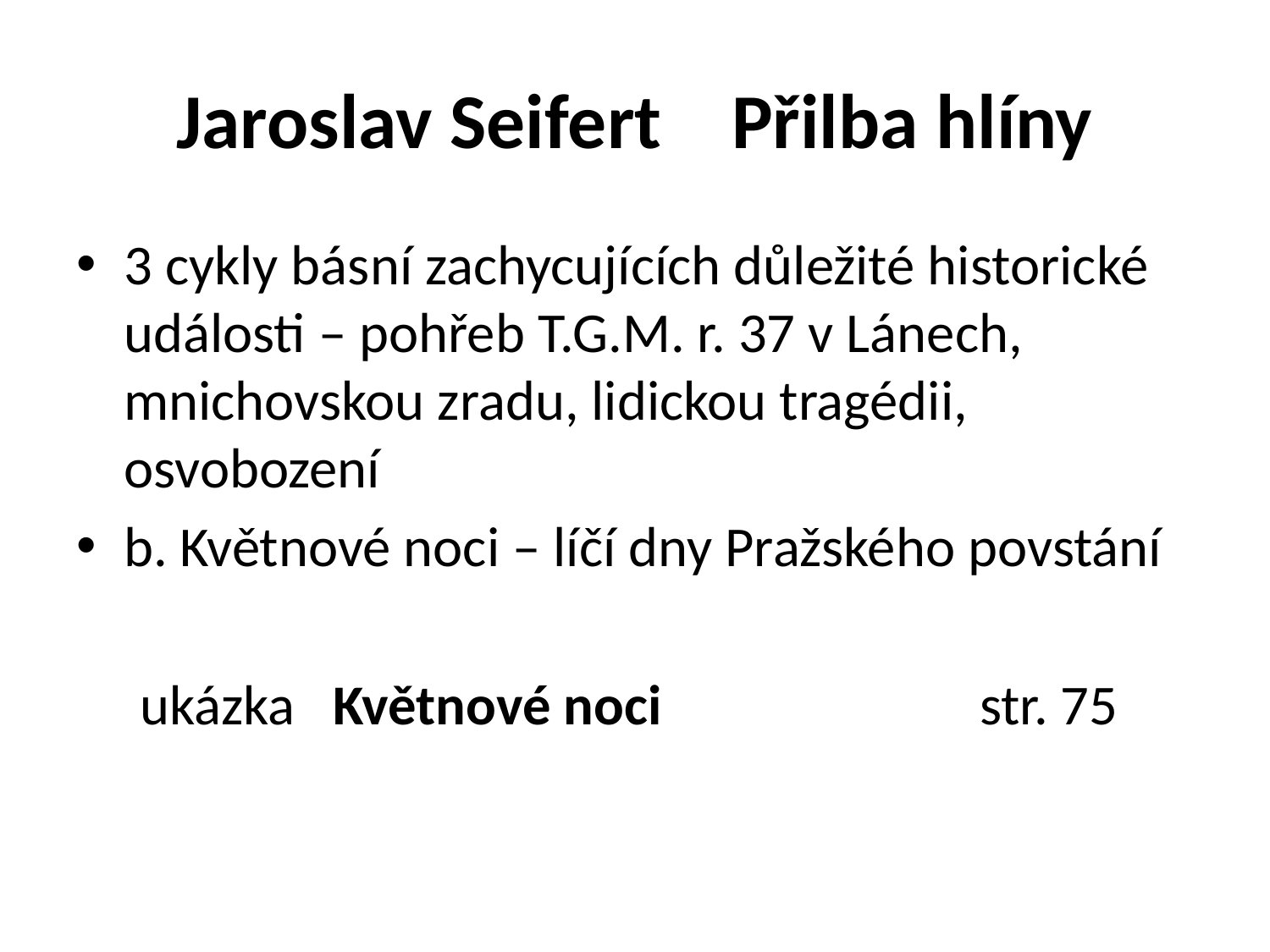

# Jaroslav Seifert    Přilba hlíny
3 cykly básní zachycujících důležité historické události – pohřeb T.G.M. r. 37 v Lánech, mnichovskou zradu, lidickou tragédii, osvobození
b. Květnové noci – líčí dny Pražského povstání

     ukázka   Květnové noci                         str. 75